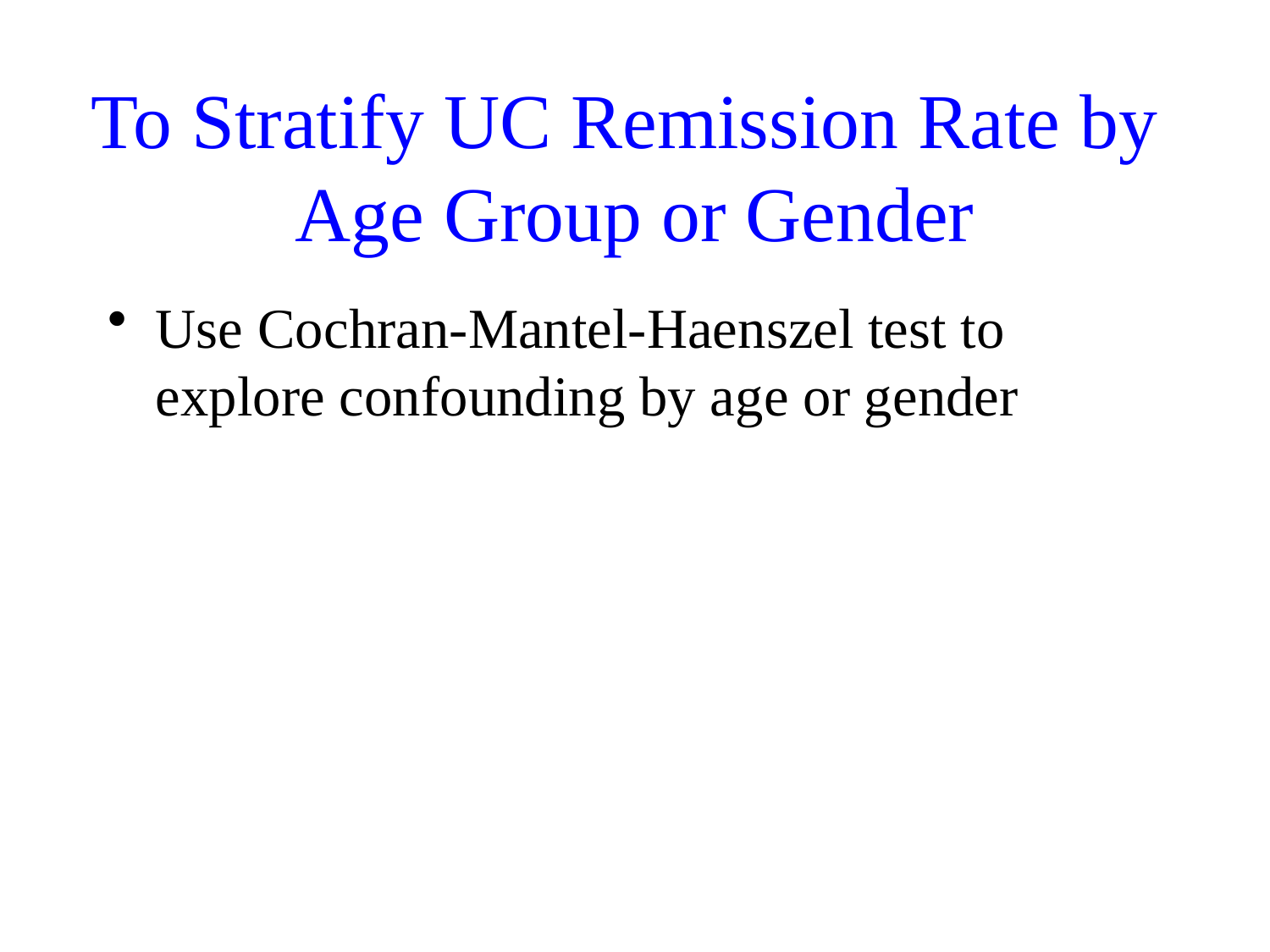

# To Stratify UC Remission Rate by Age Group or Gender
Use Cochran-Mantel-Haenszel test to explore confounding by age or gender